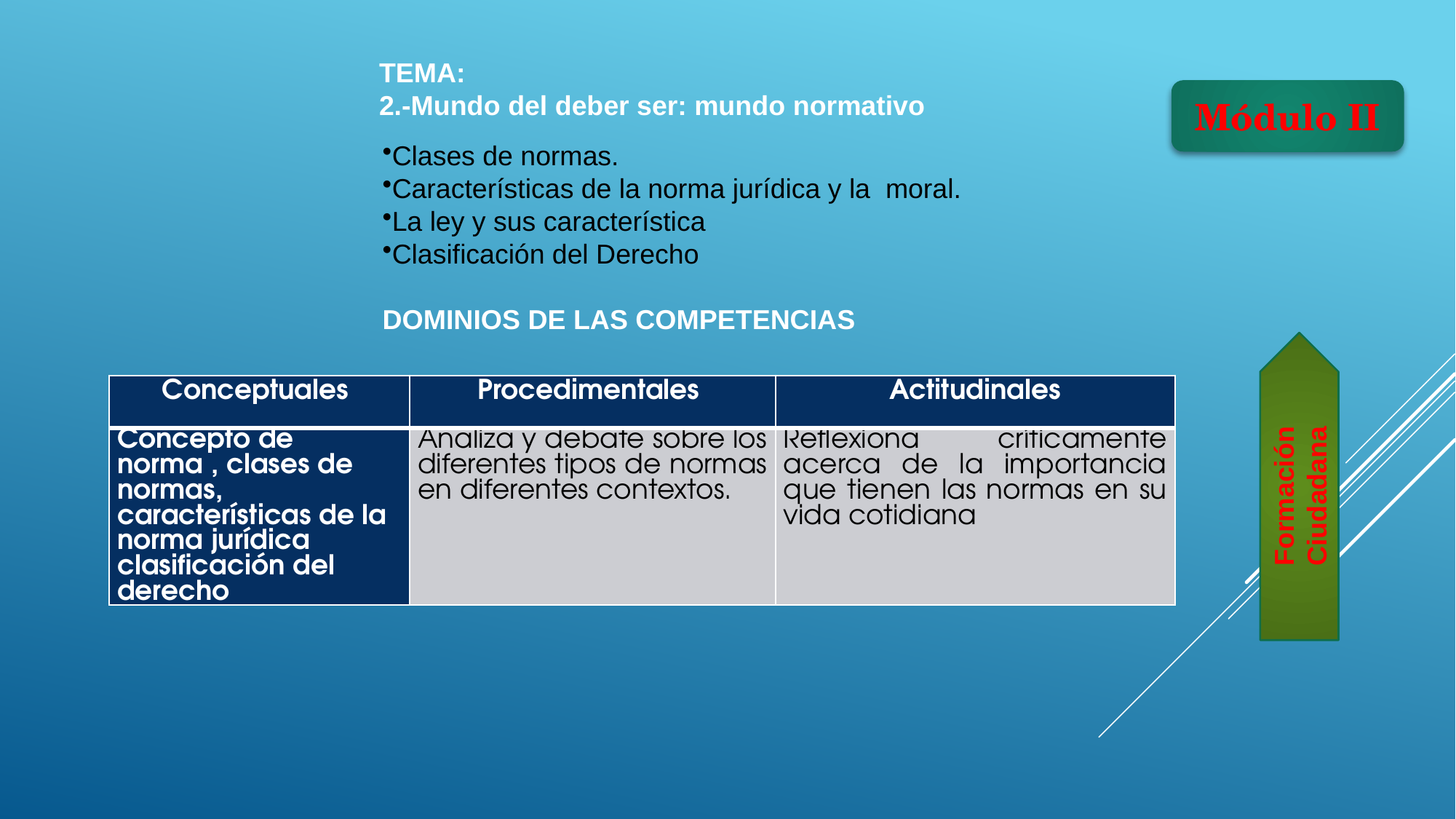

TEMA:
2.-Mundo del deber ser: mundo normativo
Módulo II

Clases de normas.
Características de la norma jurídica y la  moral.
La ley y sus característica
Clasificación del Derecho

DOMINIOS DE LAS COMPETENCIAS
| Conceptuales | Procedimentales | Actitudinales |
| --- | --- | --- |
| Concepto de norma , clases de normas, características de la norma jurídica clasificación del derecho | Analiza y debate sobre los diferentes tipos de normas en diferentes contextos. | Reflexiona críticamente acerca de la importancia que tienen las normas en su vida cotidiana |

Formación Ciudadana